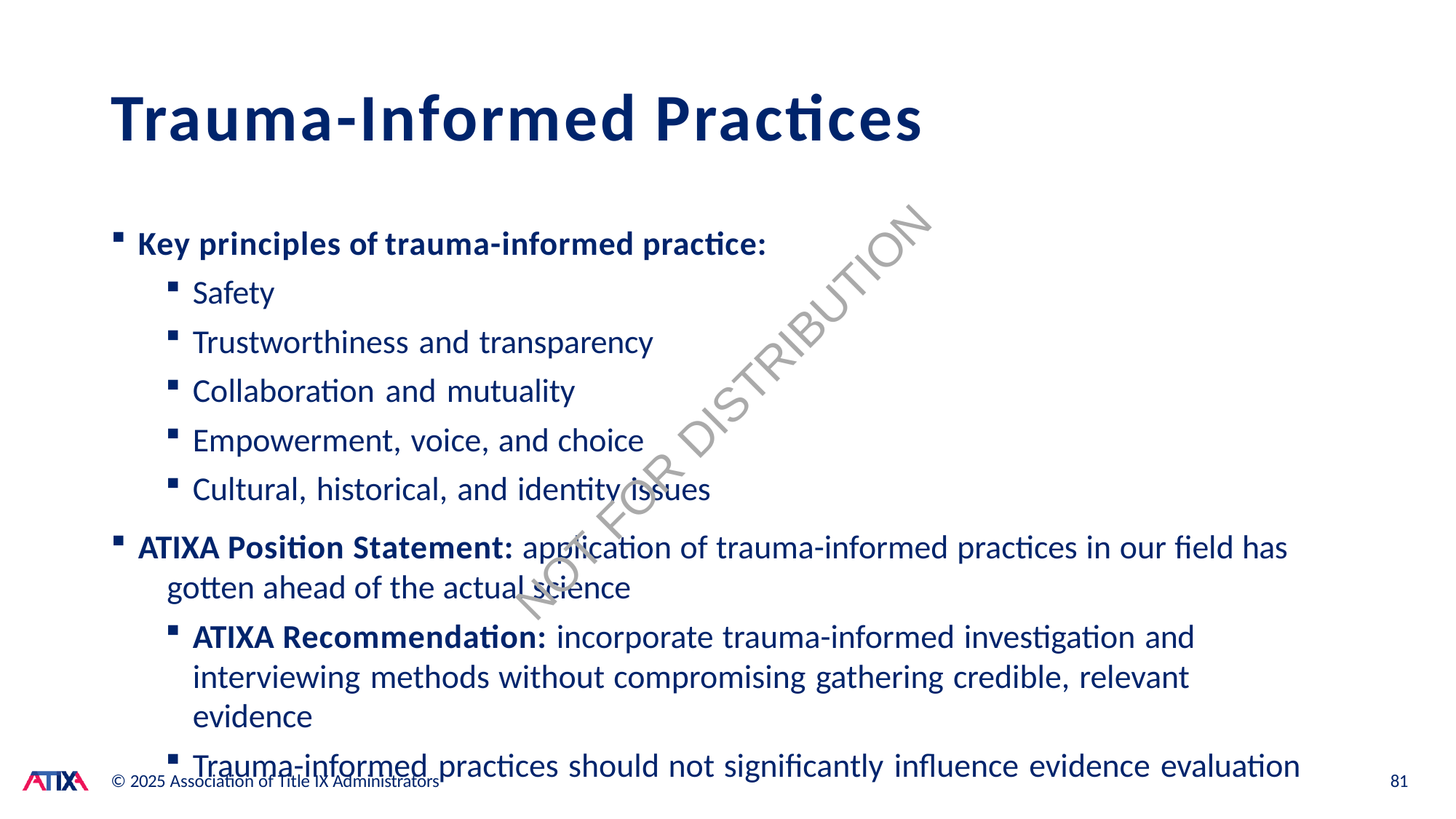

# Trauma-Informed Practices
Key principles of trauma-informed practice:
Safety
Trustworthiness and transparency
Collaboration and mutuality
Empowerment, voice, and choice
Cultural, historical, and identity issues
ATIXA Position Statement: application of trauma-informed practices in our field has 	gotten ahead of the actual science
ATIXA Recommendation: incorporate trauma-informed investigation and
interviewing methods without compromising gathering credible, relevant evidence
Trauma-informed practices should not significantly influence evidence evaluation
NOT FOR DISTRIBUTION
© 2025 Association of Title IX Administrators
81